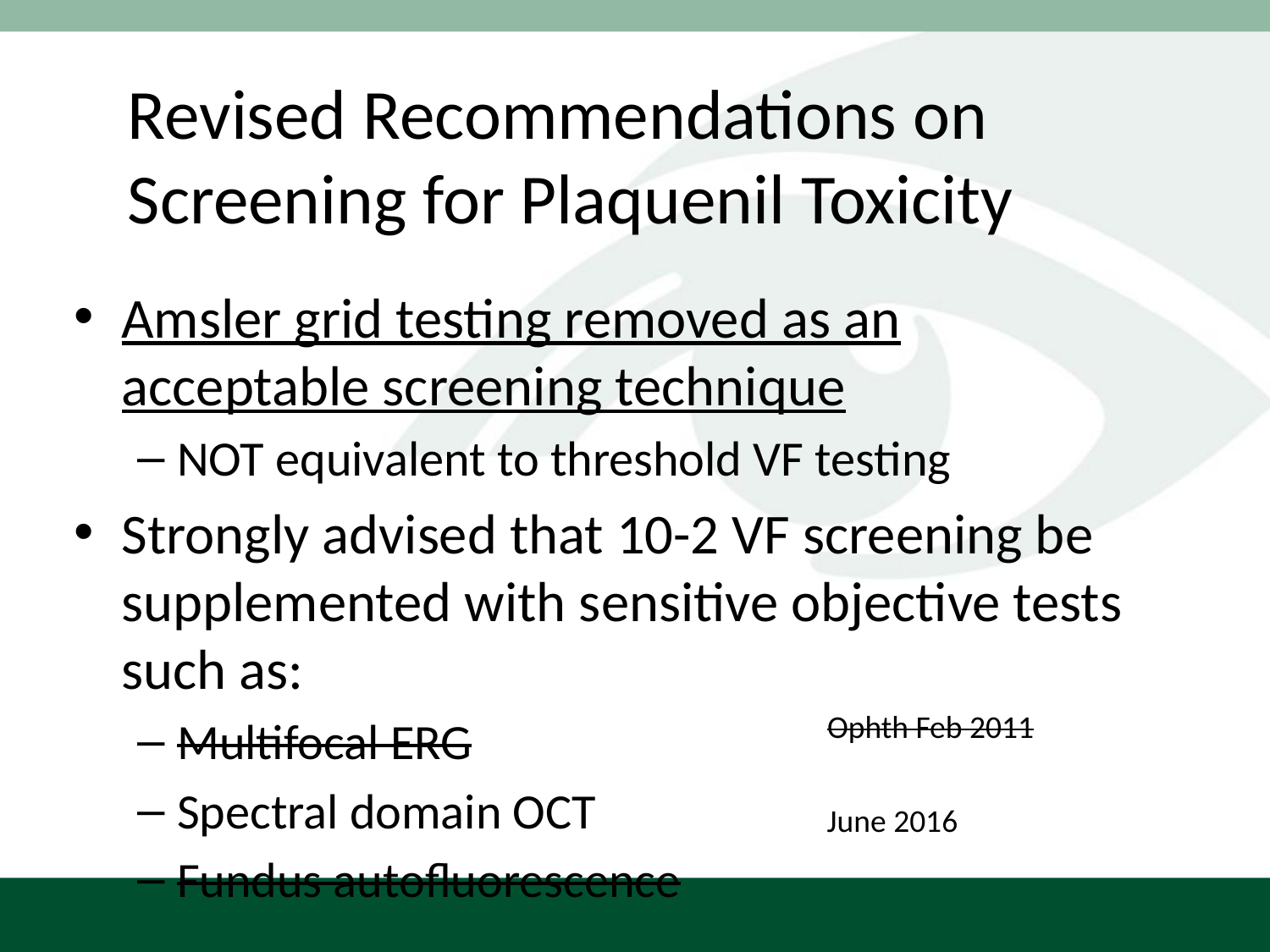

# Revised Recommendations on Screening for Plaquenil Toxicity
Amsler grid testing removed as an acceptable screening technique
NOT equivalent to threshold VF testing
Strongly advised that 10-2 VF screening be supplemented with sensitive objective tests such as:
Multifocal ERG
Spectral domain OCT
Fundus autofluorescence
Ophth Feb 2011
June 2016